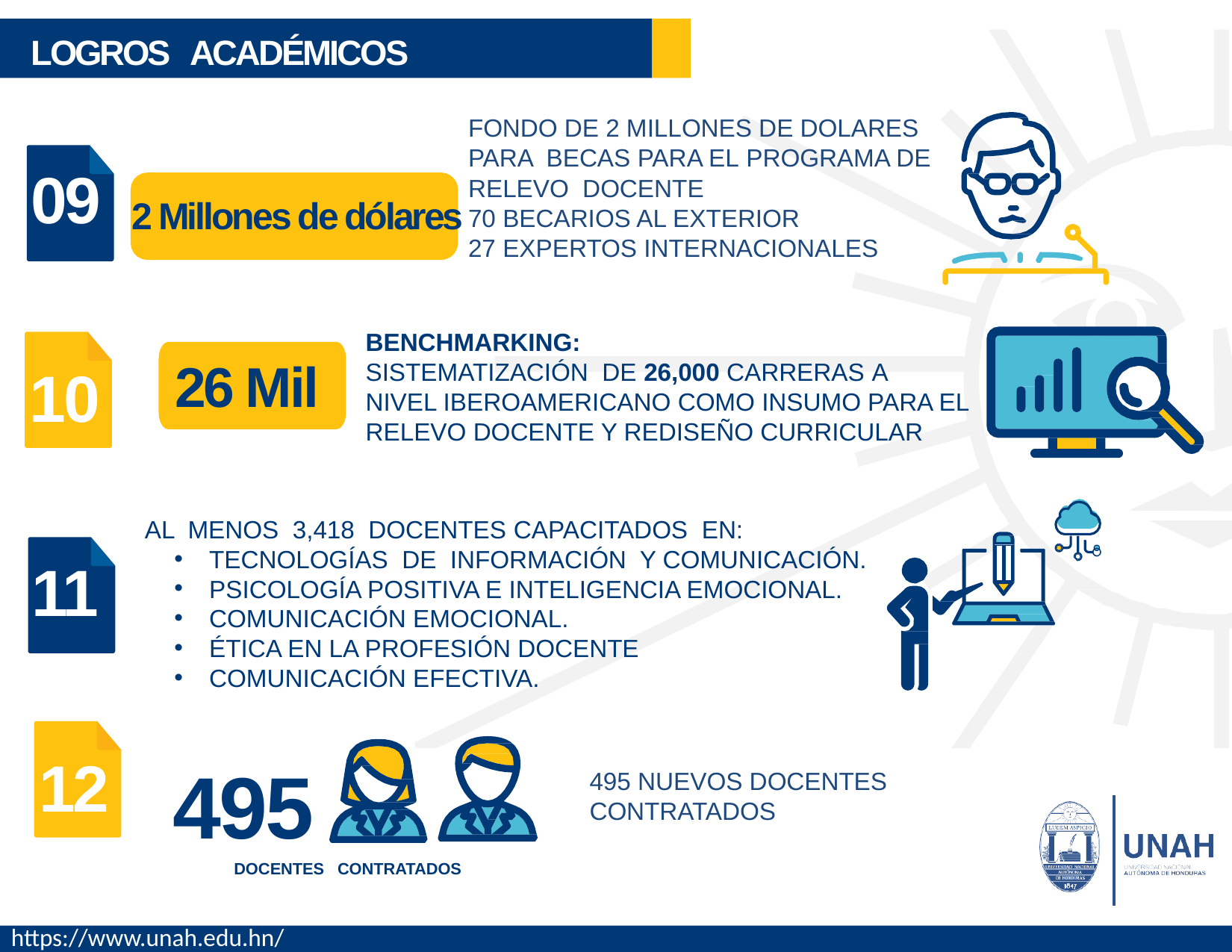

LOGROS   ACADÉMICOS
FONDO DE 2 MILLONES DE DOLARES PARA  BECAS PARA EL PROGRAMA DE RELEVO  DOCENTE
70 BECARIOS AL EXTERIOR
27 EXPERTOS INTERNACIONALES

09

2 Millones de dólares

BENCHMARKING:
SISTEMATIZACIÓN  DE 26,000 CARRERAS A  NIVEL IBEROAMERICANO COMO INSUMO PARA EL RELEVO DOCENTE Y REDISEÑO CURRICULAR

26 Mil
10

AL  MENOS  3,418  DOCENTES CAPACITADOS  EN:
TECNOLOGÍAS  DE  INFORMACIÓN  Y COMUNICACIÓN.
PSICOLOGÍA POSITIVA E INTELIGENCIA EMOCIONAL.
COMUNICACIÓN EMOCIONAL.
ÉTICA EN LA PROFESIÓN DOCENTE
COMUNICACIÓN EFECTIVA.

11

12
495

495 NUEVOS DOCENTES CONTRATADOS

DOCENTES   CONTRATADOS
https://www.unah.edu.hn/